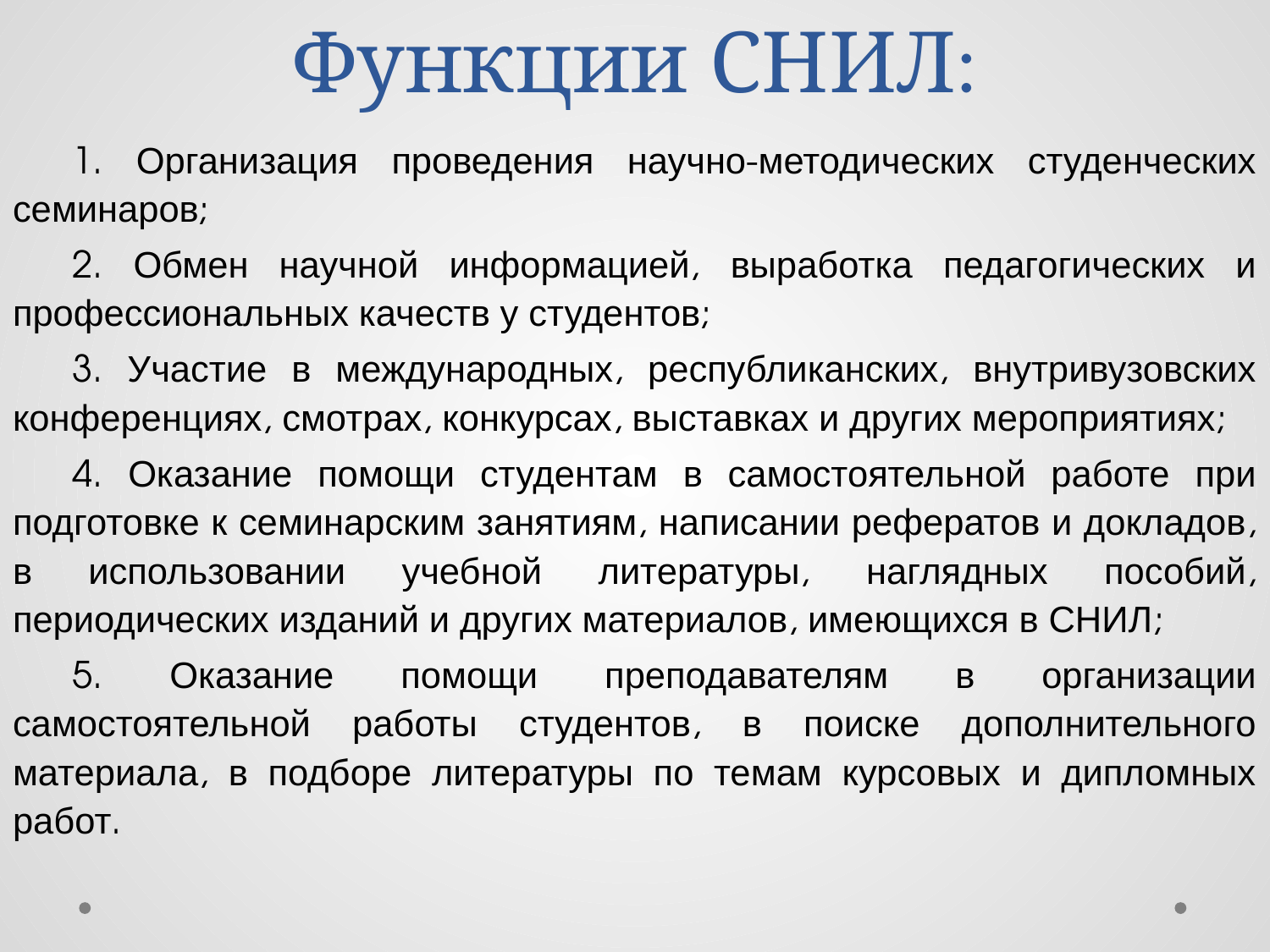

# Функции СНИЛ:
1. Организация проведения научно-методических студенческих семинаров;
2. Обмен научной информацией, выработка педагогических и профессиональных качеств у студентов;
3. Участие в международных, республиканских, внутривузовских конференциях, смотрах, конкурсах, выставках и других мероприятиях;
4. Оказание помощи студентам в самостоятельной работе при подготовке к семинарским занятиям, написании рефератов и докладов, в использовании учебной литературы, наглядных пособий, периодических изданий и других материалов, имеющихся в СНИЛ;
5. Оказание помощи преподавателям в организации самостоятельной работы студентов, в поиске дополнительного материала, в подборе литературы по темам курсовых и дипломных работ.